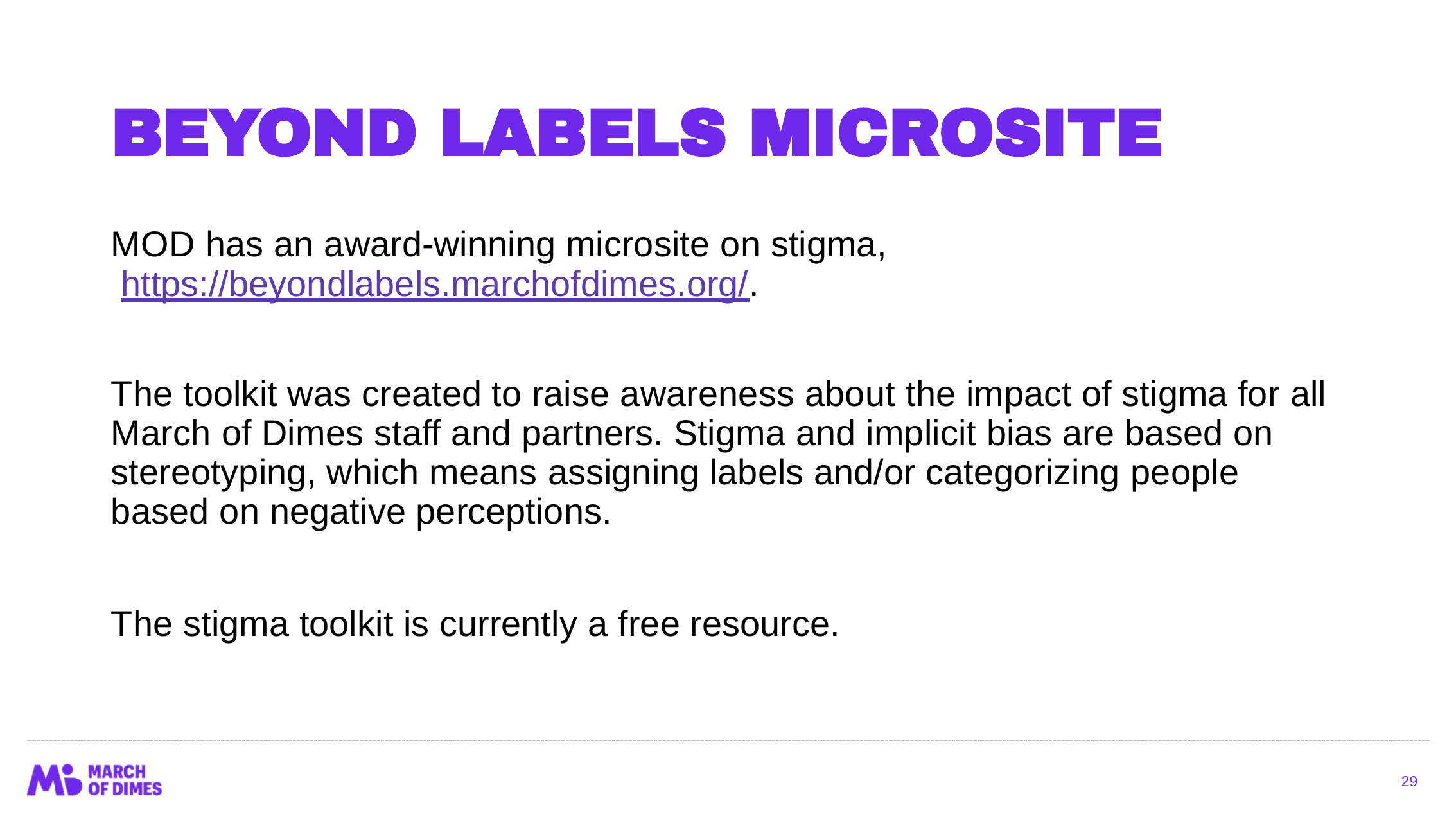

# BEYOND LABELS MICROSITE
MOD has an award-winning microsite on stigma,  https://beyondlabels.marchofdimes.org/.

The toolkit was created to raise awareness about the impact of stigma for all  March of Dimes staff and partners. Stigma and implicit bias are based on  stereotyping, which means assigning labels and/or categorizing people  based on negative perceptions.

The stigma toolkit is currently a free resource.

29